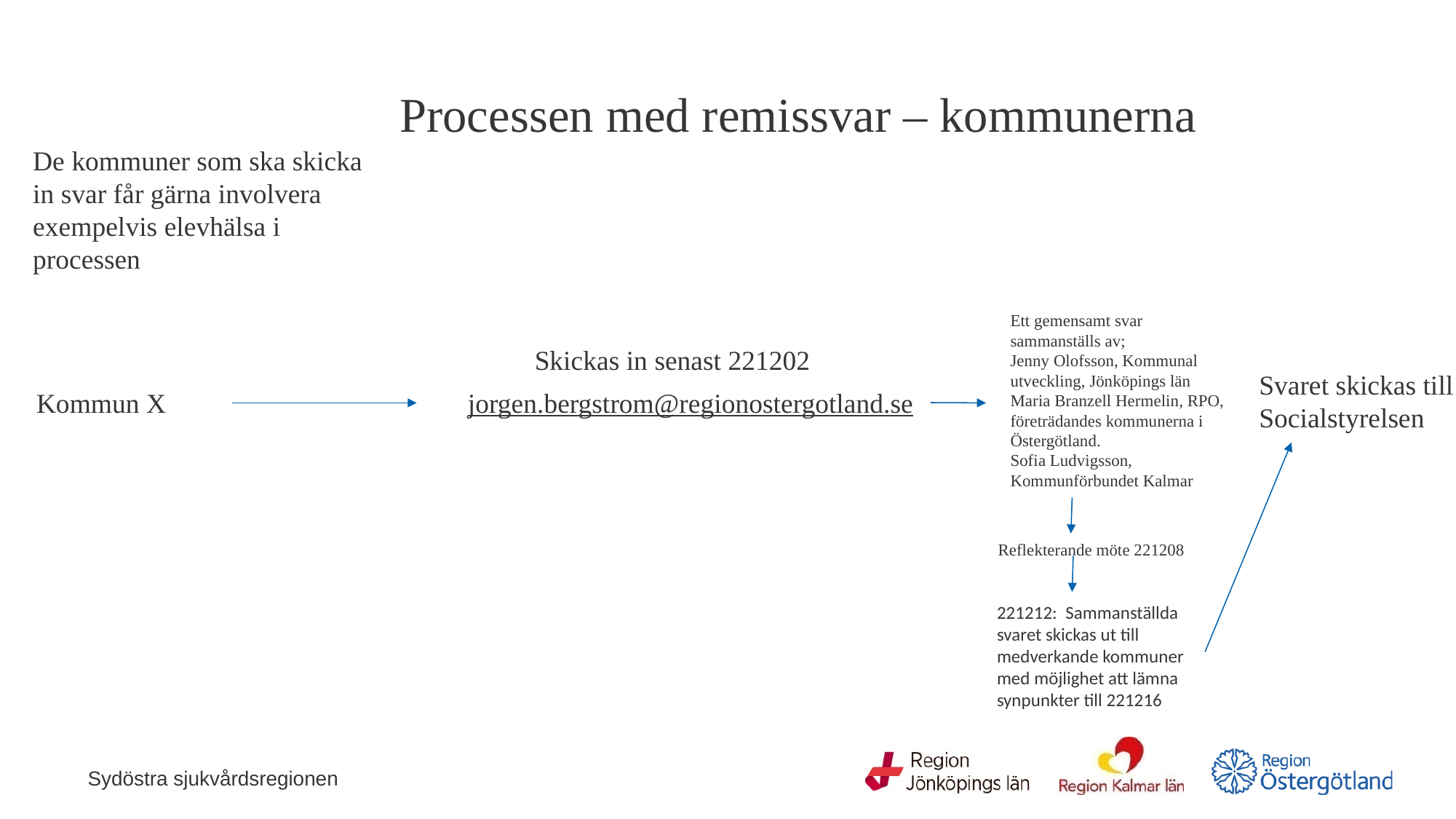

Processen med remissvar – kommunerna
De kommuner som ska skicka in svar får gärna involvera exempelvis elevhälsa i processen
Ett gemensamt svar
sammanställs av;
Jenny Olofsson, Kommunal utveckling, Jönköpings län
Maria Branzell Hermelin, RPO, företrädandes kommunerna i Östergötland.
Sofia Ludvigsson, Kommunförbundet Kalmar
Skickas in senast 221202
Svaret skickas till Socialstyrelsen
Kommun X
jorgen.bergstrom@regionostergotland.se
Reflekterande möte 221208
221212:  Sammanställda svaret skickas ut till medverkande kommuner med möjlighet att lämna synpunkter till 221216